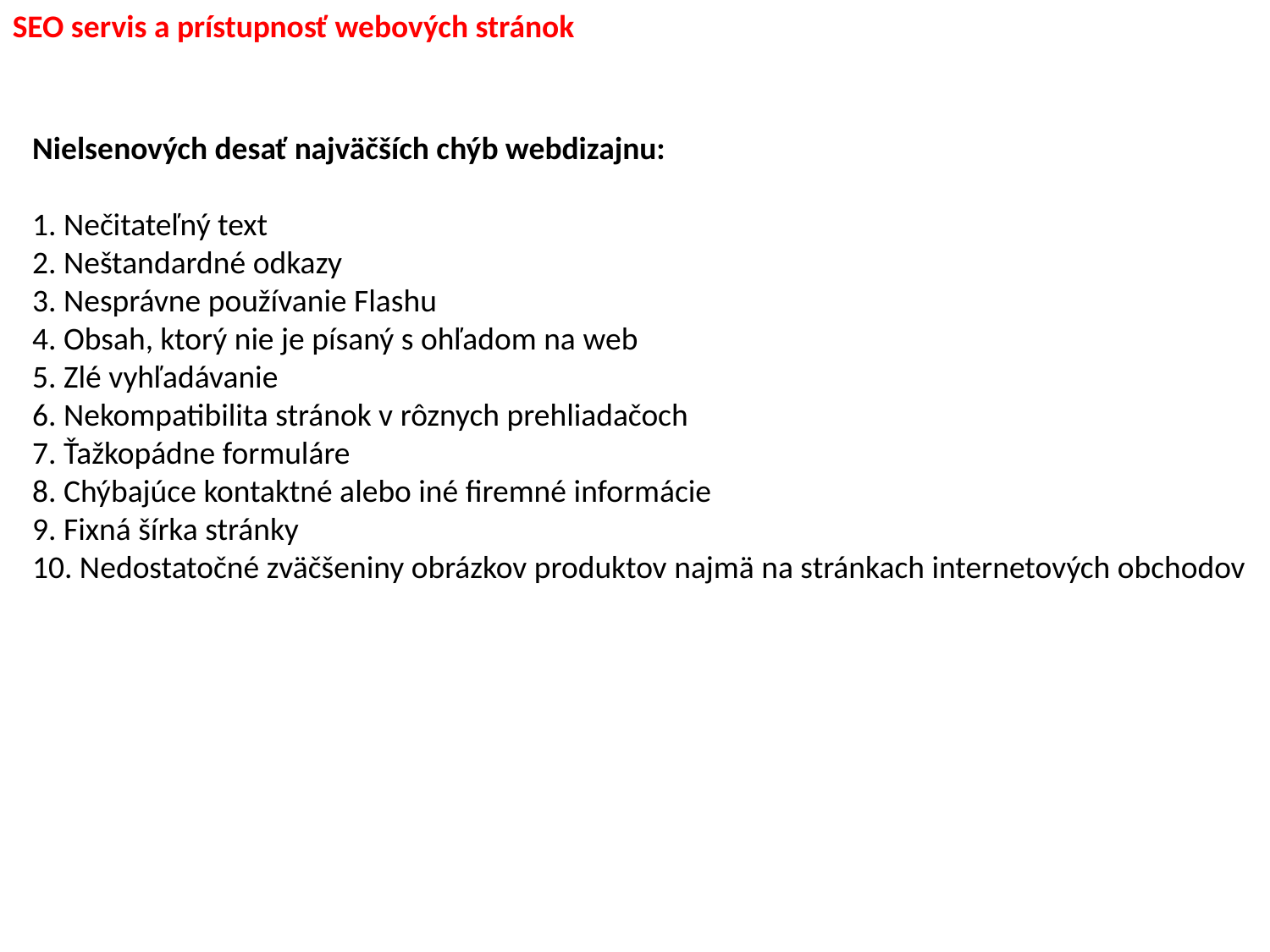

SEO servis a prístupnosť webových stránok
Nielsenových desať najväčších chýb webdizajnu:

1. Nečitateľný text
2. Neštandardné odkazy
3. Nesprávne používanie Flashu
4. Obsah, ktorý nie je písaný s ohľadom na web
5. Zlé vyhľadávanie
6. Nekompatibilita stránok v rôznych prehliadačoch
7. Ťažkopádne formuláre
8. Chýbajúce kontaktné alebo iné firemné informácie
9. Fixná šírka stránky
10. Nedostatočné zväčšeniny obrázkov produktov najmä na stránkach internetových obchodov